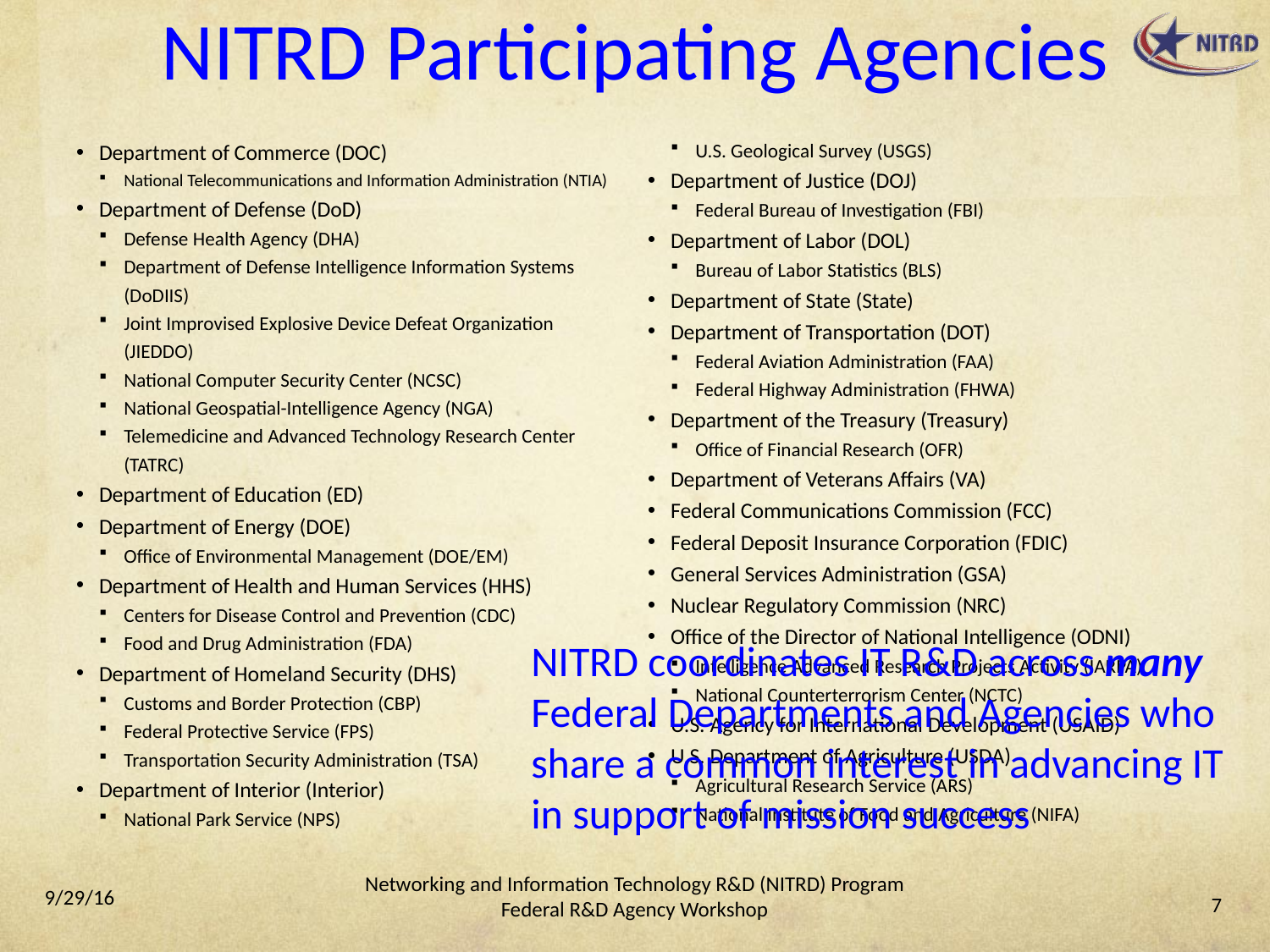

# NITRD Participating Agencies
Department of Commerce (DOC)
National Telecommunications and Information Administration (NTIA)
Department of Defense (DoD)
Defense Health Agency (DHA)
Department of Defense Intelligence Information Systems (DoDIIS)
Joint Improvised Explosive Device Defeat Organization (JIEDDO)
National Computer Security Center (NCSC)
National Geospatial-Intelligence Agency (NGA)
Telemedicine and Advanced Technology Research Center (TATRC)
Department of Education (ED)
Department of Energy (DOE)
Office of Environmental Management (DOE/EM)
Department of Health and Human Services (HHS)
Centers for Disease Control and Prevention (CDC)
Food and Drug Administration (FDA)
Department of Homeland Security (DHS)
Customs and Border Protection (CBP)
Federal Protective Service (FPS)
Transportation Security Administration (TSA)
Department of Interior (Interior)
National Park Service (NPS)
U.S. Geological Survey (USGS)
Department of Justice (DOJ)
Federal Bureau of Investigation (FBI)
Department of Labor (DOL)
Bureau of Labor Statistics (BLS)
Department of State (State)
Department of Transportation (DOT)
Federal Aviation Administration (FAA)
Federal Highway Administration (FHWA)
Department of the Treasury (Treasury)
Office of Financial Research (OFR)
Department of Veterans Affairs (VA)
Federal Communications Commission (FCC)
Federal Deposit Insurance Corporation (FDIC)
General Services Administration (GSA)
Nuclear Regulatory Commission (NRC)
Office of the Director of National Intelligence (ODNI)
Intelligence Advanced Research Projects Activity (IARPA)
National Counterterrorism Center (NCTC)
U.S. Agency for International Development (USAID)
U.S. Department of Agriculture (USDA)
Agricultural Research Service (ARS)
National Institute of Food and Agriculture (NIFA)
NITRD coordinates IT R&D across many
Federal Departments and Agencies who
share a common interest in advancing IT
in support of mission success
9/29/16
Networking and Information Technology R&D (NITRD) Program
Federal R&D Agency Workshop
7